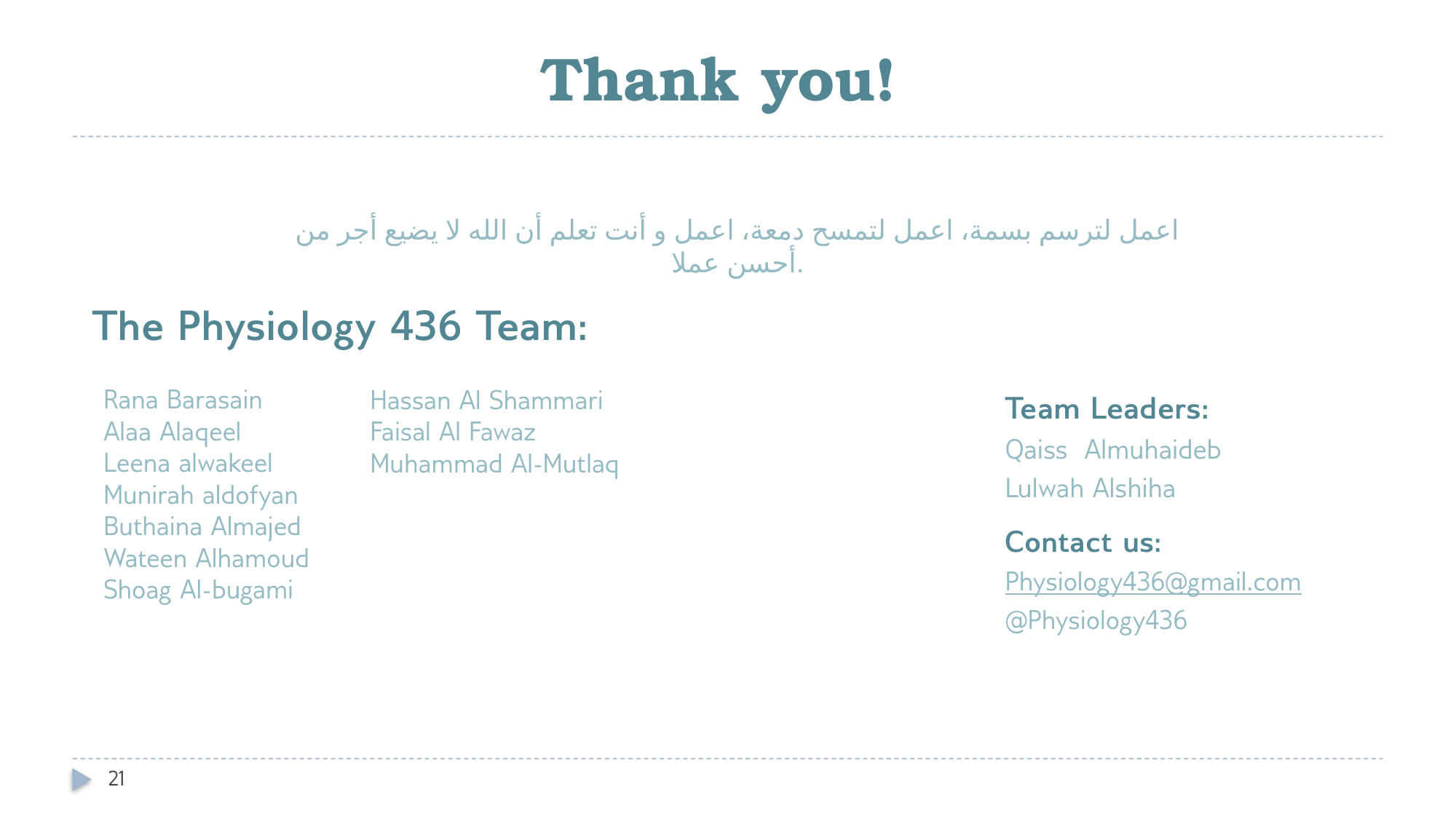

# Thank you!
اعمل لترسم بسمة، اعمل لتمسح دمعة، اعمل و أنت تعلم أن الله لا يضيع أجر من أحسن عملا.
The Physiology 436 Team:
Rana Barasain
Alaa Alaqeel
Leena alwakeel
Munirah aldofyan
Buthaina Almajed
Wateen Alhamoud
Shoag Al-bugami
Team Leaders:
Qaiss  Almuhaideb
Lulwah Alshiha

Hassan Al Shammari
Faisal Al Fawaz
Muhammad Al-Mutlaq
Contact us:
Physiology436@gmail.com
@Physiology436

21